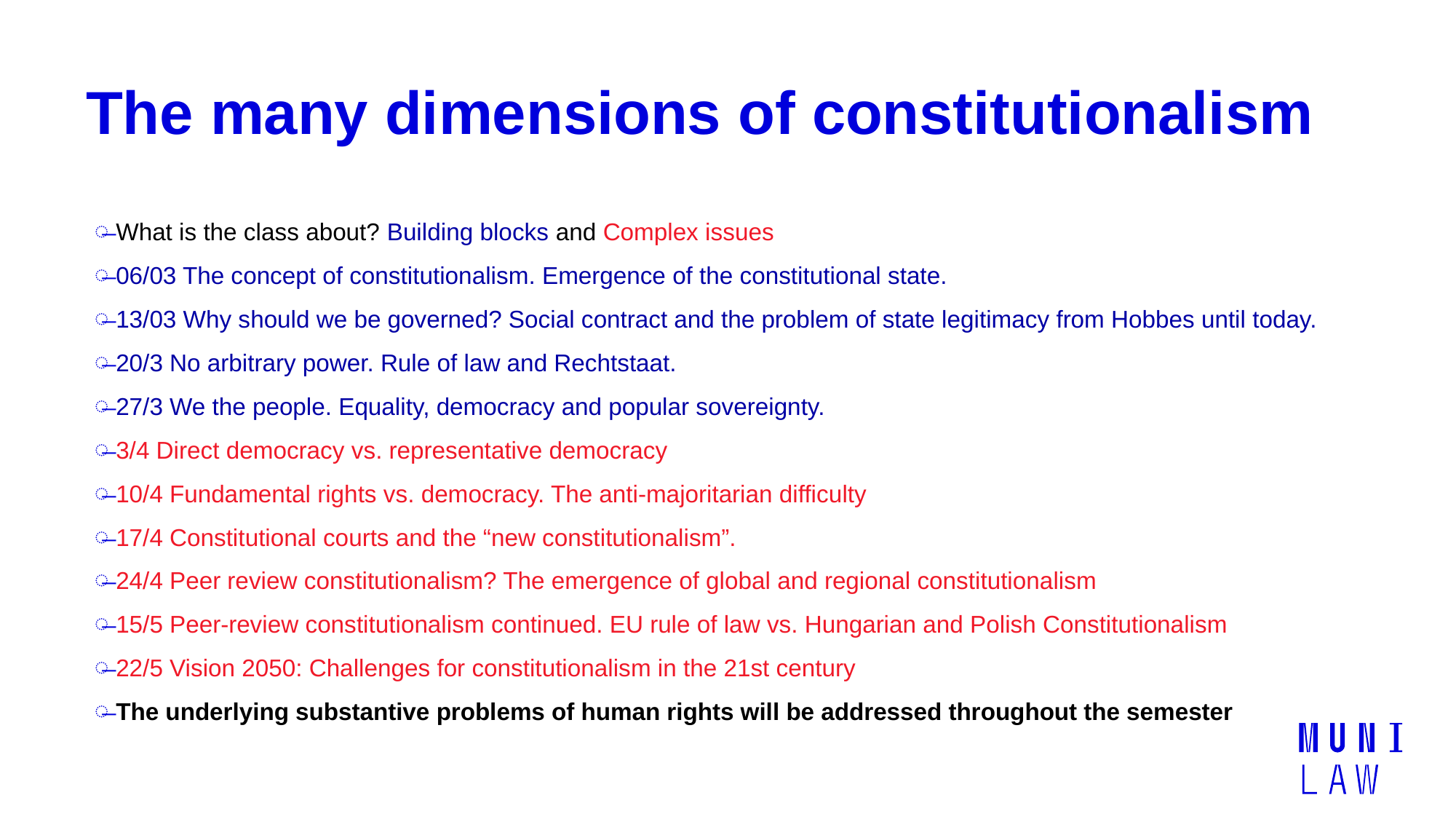

# The many dimensions of constitutionalism
What is the class about? Building blocks and Complex issues
06/03 The concept of constitutionalism. Emergence of the constitutional state.
13/03 Why should we be governed? Social contract and the problem of state legitimacy from Hobbes until today.
20/3 No arbitrary power. Rule of law and Rechtstaat.
27/3 We the people. Equality, democracy and popular sovereignty.
3/4 Direct democracy vs. representative democracy
10/4 Fundamental rights vs. democracy. The anti-majoritarian difficulty
17/4 Constitutional courts and the “new constitutionalism”.
24/4 Peer review constitutionalism? The emergence of global and regional constitutionalism
15/5 Peer-review constitutionalism continued. EU rule of law vs. Hungarian and Polish Constitutionalism
22/5 Vision 2050: Challenges for constitutionalism in the 21st century
The underlying substantive problems of human rights will be addressed throughout the semester